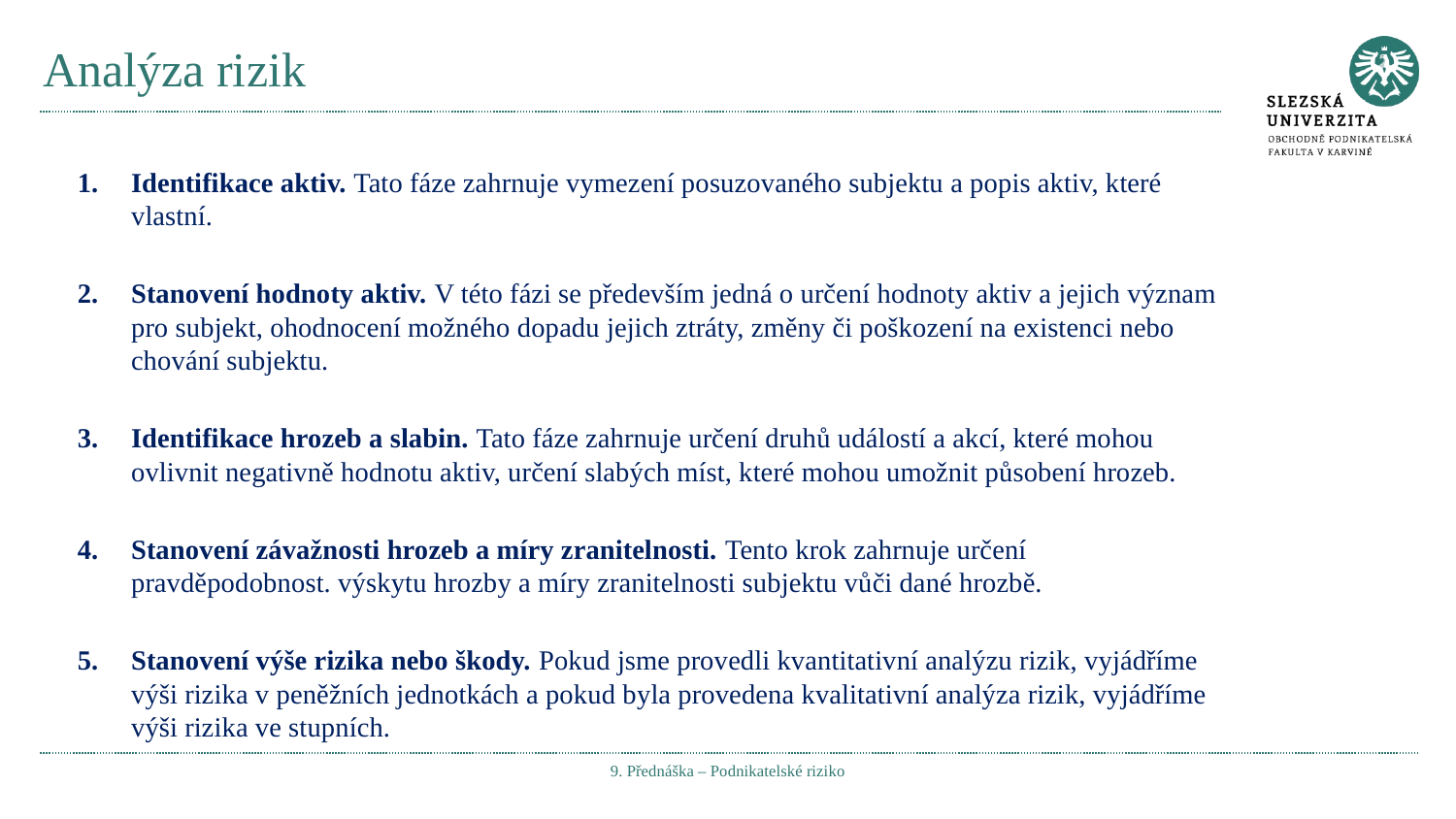

# Analýza rizik
Identifikace aktiv. Tato fáze zahrnuje vymezení posuzovaného subjektu a popis aktiv, které vlastní.

Stanovení hodnoty aktiv. V této fázi se především jedná o určení hodnoty aktiv a jejich význam pro subjekt, ohodnocení možného dopadu jejich ztráty, změny či poškození na existenci nebo chování subjektu.

Identifikace hrozeb a slabin. Tato fáze zahrnuje určení druhů událostí a akcí, které mohou ovlivnit negativně hodnotu aktiv, určení slabých míst, které mohou umožnit působení hrozeb.

Stanovení závažnosti hrozeb a míry zranitelnosti. Tento krok zahrnuje určení pravděpodobnost. výskytu hrozby a míry zranitelnosti subjektu vůči dané hrozbě.

Stanovení výše rizika nebo škody. Pokud jsme provedli kvantitativní analýzu rizik, vyjádříme výši rizika v peněžních jednotkách a pokud byla provedena kvalitativní analýza rizik, vyjádříme výši rizika ve stupních.
9. Přednáška – Podnikatelské riziko